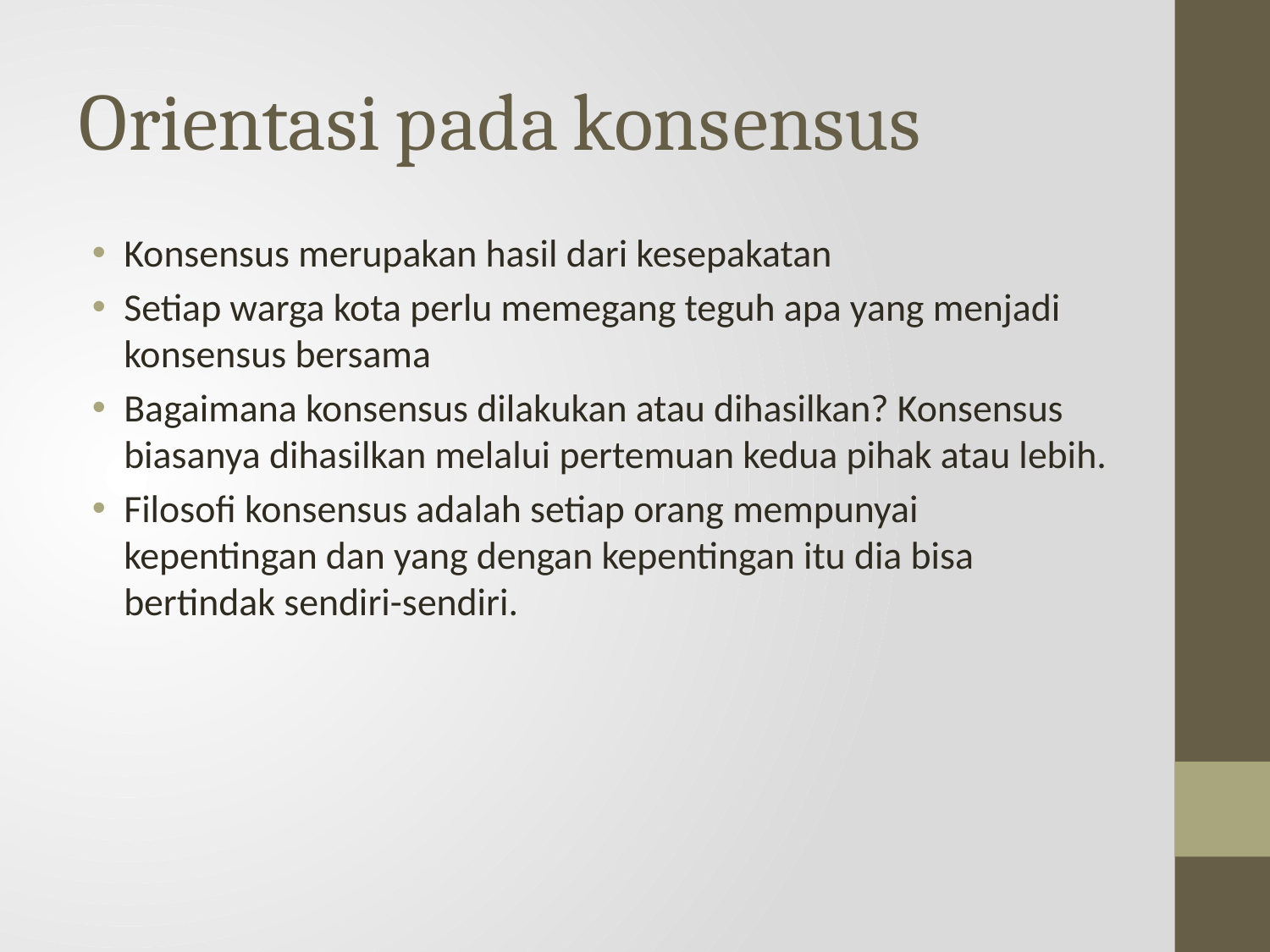

# Orientasi pada konsensus
Konsensus merupakan hasil dari kesepakatan
Setiap warga kota perlu memegang teguh apa yang menjadi konsensus bersama
Bagaimana konsensus dilakukan atau dihasilkan? Konsensus biasanya dihasilkan melalui pertemuan kedua pihak atau lebih.
Filosofi konsensus adalah setiap orang mempunyai kepentingan dan yang dengan kepentingan itu dia bisa bertindak sendiri-sendiri.